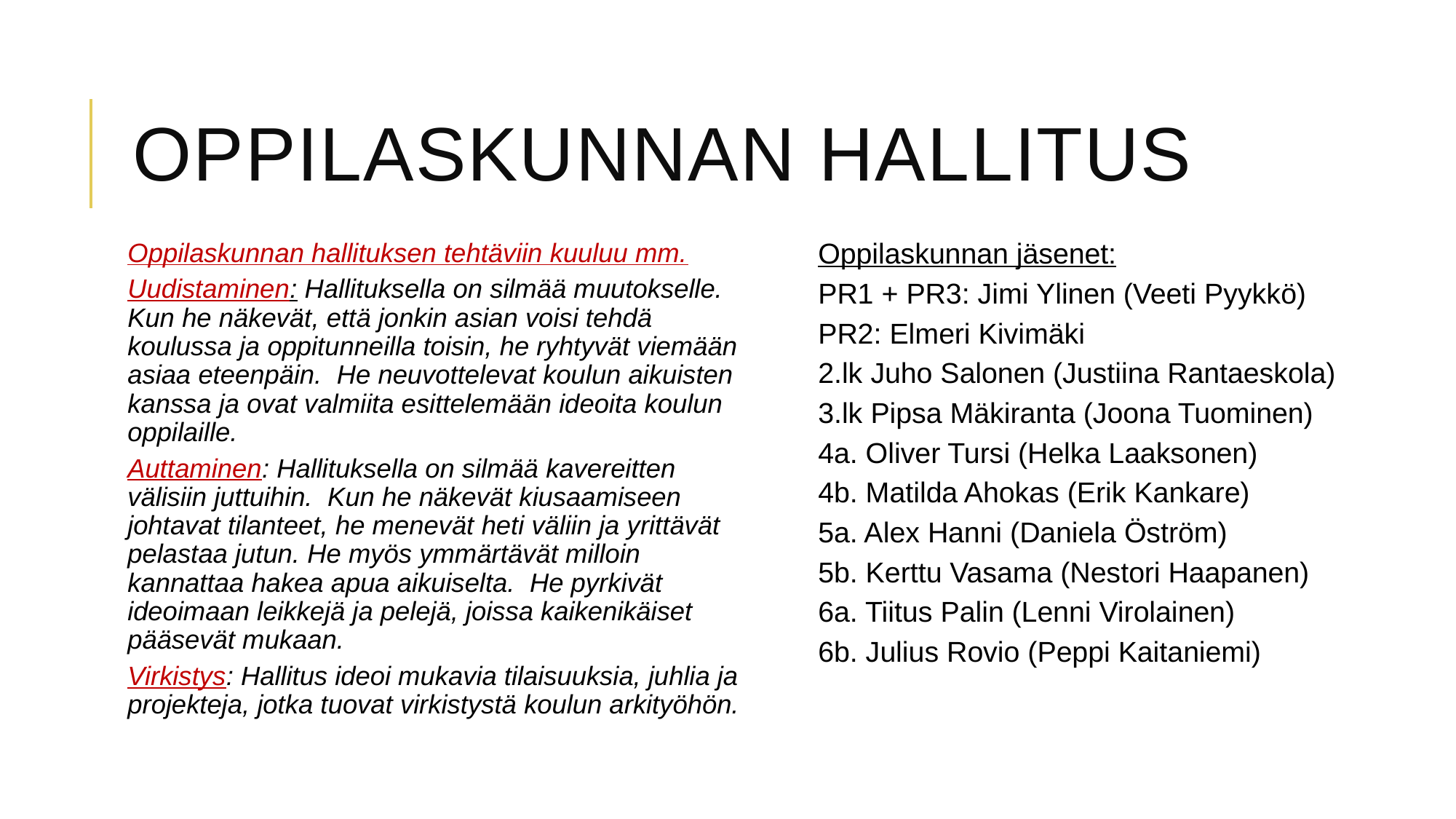

# Oppilaskunnan hallitus
Oppilaskunnan hallituksen tehtäviin kuuluu mm.
Uudistaminen: Hallituksella on silmää muutokselle.  Kun he näkevät, että jonkin asian voisi tehdä koulussa ja oppitunneilla toisin, he ryhtyvät viemään asiaa eteenpäin.  He neuvottelevat koulun aikuisten kanssa ja ovat valmiita esittelemään ideoita koulun oppilaille.
Auttaminen: Hallituksella on silmää kavereitten välisiin juttuihin.  Kun he näkevät kiusaamiseen johtavat tilanteet, he menevät heti väliin ja yrittävät pelastaa jutun. He myös ymmärtävät milloin  kannattaa hakea apua aikuiselta.  He pyrkivät ideoimaan leikkejä ja pelejä, joissa kaikenikäiset pääsevät mukaan.
Virkistys: Hallitus ideoi mukavia tilaisuuksia, juhlia ja projekteja, jotka tuovat virkistystä koulun arkityöhön.

Oppilaskunnan jäsenet:
PR1 + PR3: Jimi Ylinen (Veeti Pyykkö)
PR2: Elmeri Kivimäki
2.lk Juho Salonen (Justiina Rantaeskola)
3.lk Pipsa Mäkiranta (Joona Tuominen)
4a. Oliver Tursi (Helka Laaksonen)
4b. Matilda Ahokas (Erik Kankare)
5a. Alex Hanni (Daniela Öström)
5b. Kerttu Vasama (Nestori Haapanen)
6a. Tiitus Palin (Lenni Virolainen)
6b. Julius Rovio (Peppi Kaitaniemi)